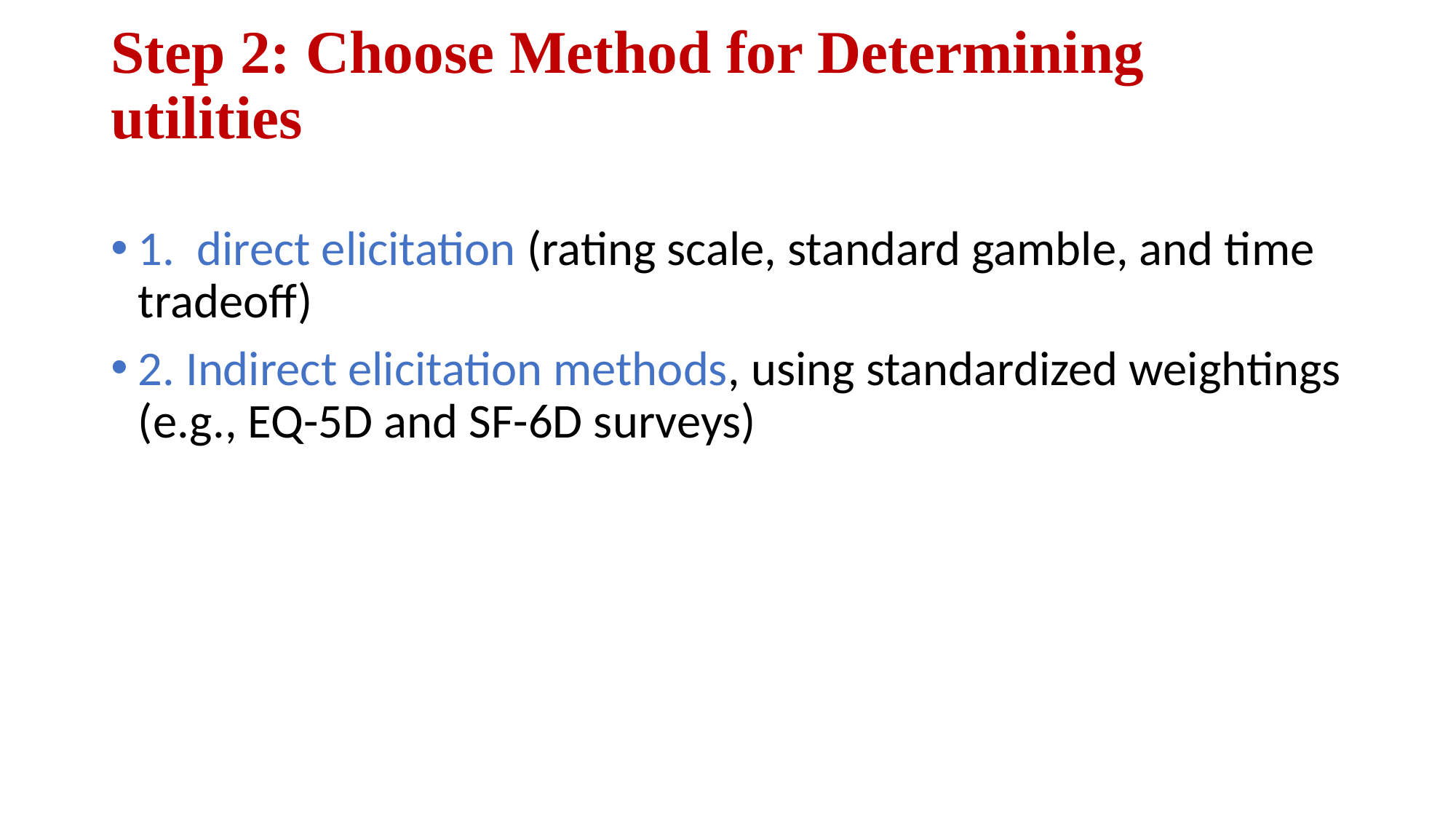

# Step 2: Choose Method for Determining utilities
1.  direct elicitation (rating scale, standard gamble, and time tradeoff)
2. Indirect elicitation methods, using standardized weightings (e.g., EQ-5D and SF-6D surveys)